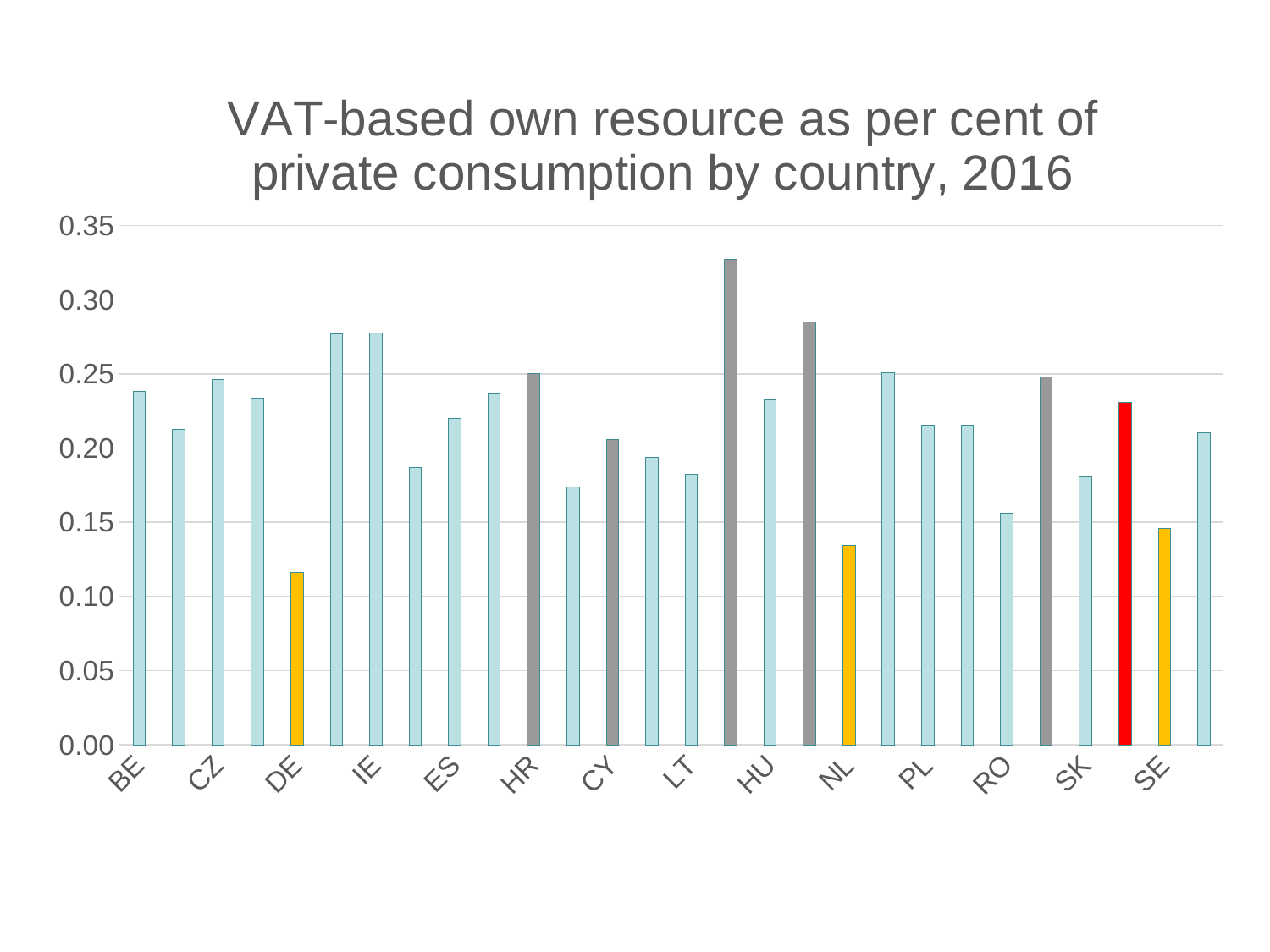

### Chart: VAT-based own resource as per cent of private consumption by country, 2016

| Category |  |
|---|---|
| BE | 0.23853121076692851 |
| BG | 0.21280064979251412 |
| CZ | 0.2460016132272867 |
| DK | 0.23345019632440708 |
| DE | 0.11632048968164004 |
| EE | 0.2770308626450616 |
| IE | 0.27750926349715843 |
| EL | 0.1871083857347632 |
| ES | 0.21977258309434033 |
| FR | 0.23633816834200813 |
| HR | 0.2500907471662066 |
| IT | 0.17380830797809763 |
| CY | 0.20584006044458583 |
| LV | 0.19352819021508536 |
| LT | 0.18225537237615283 |
| LU | 0.3275162595795893 |
| HU | 0.23240012683461617 |
| MT | 0.2849216750920552 |
| NL | 0.1345563612838438 |
| AT | 0.25079036069788657 |
| PL | 0.21544166437205944 |
| PT | 0.21538166740429573 |
| RO | 0.15632256750459425 |
| SI | 0.24820443908994022 |
| SK | 0.18052705661204357 |
| FI | 0.23065372597769115 |
| SE | 0.14591581003364557 |
| UK | 0.21019535879465237 |